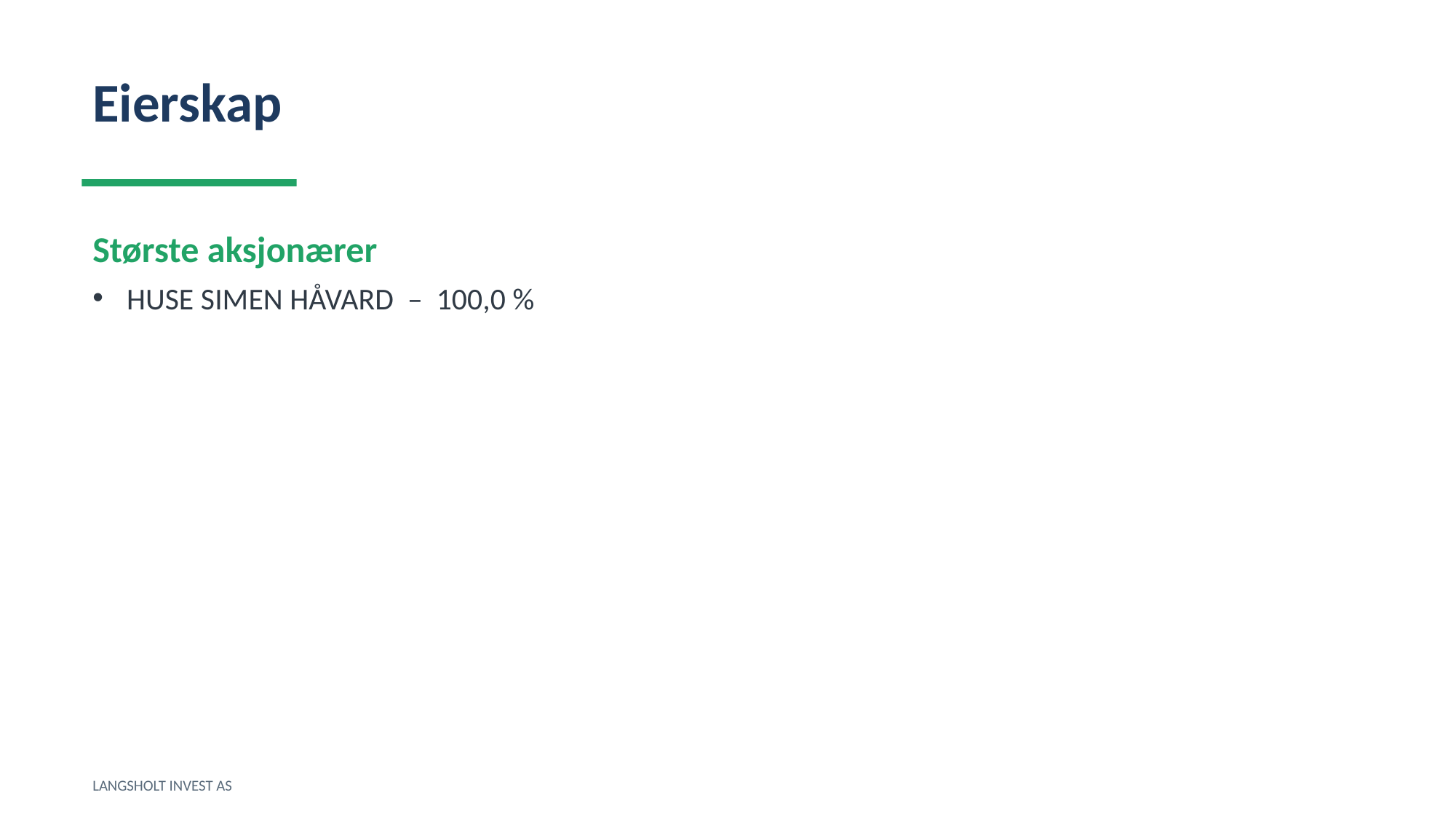

Eierskap

Største aksjonærer
HUSE SIMEN HÅVARD  –  100,0 %
LANGSHOLT INVEST AS